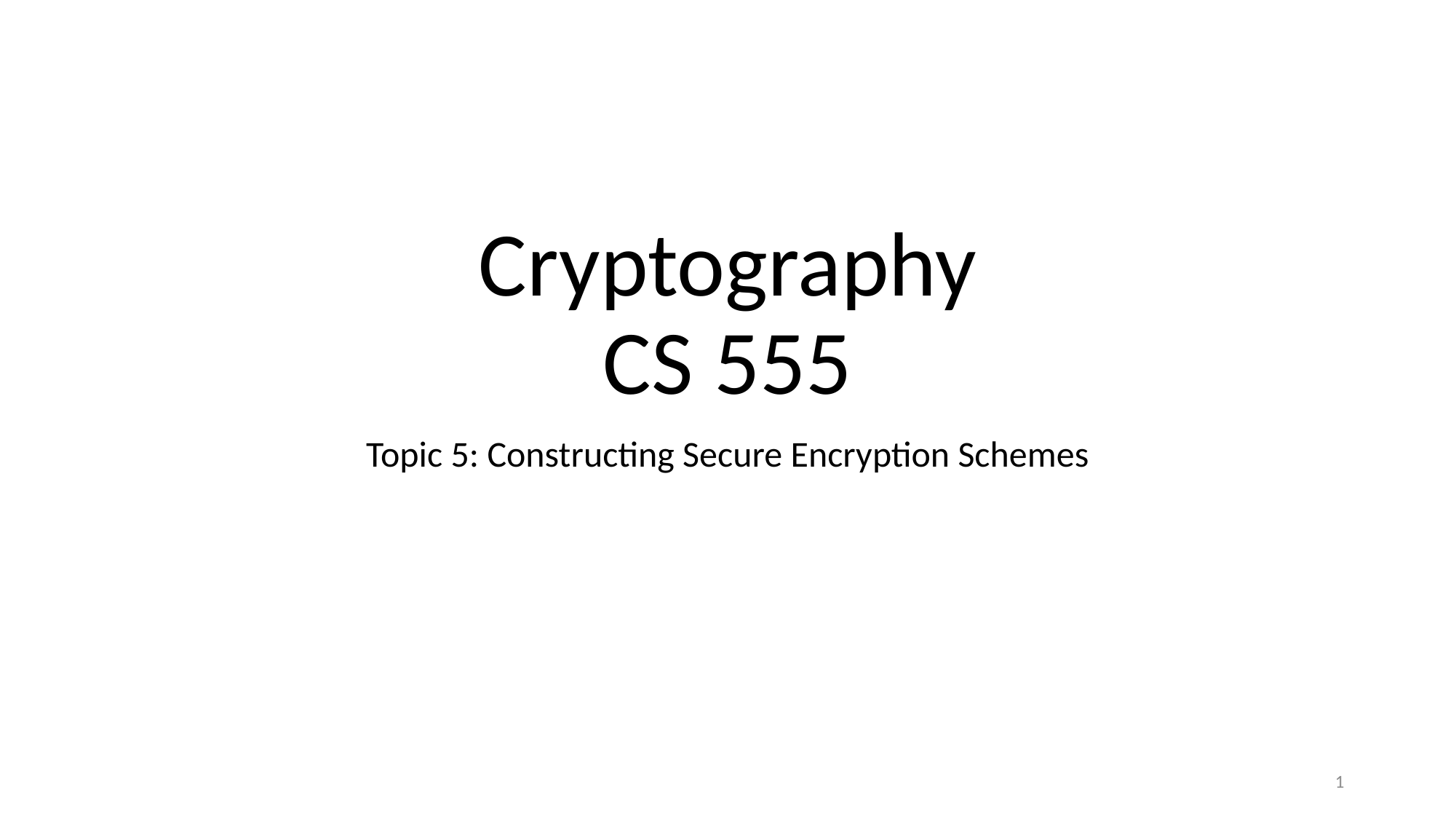

# Cryptography CS 555
Topic 5: Constructing Secure Encryption Schemes
1